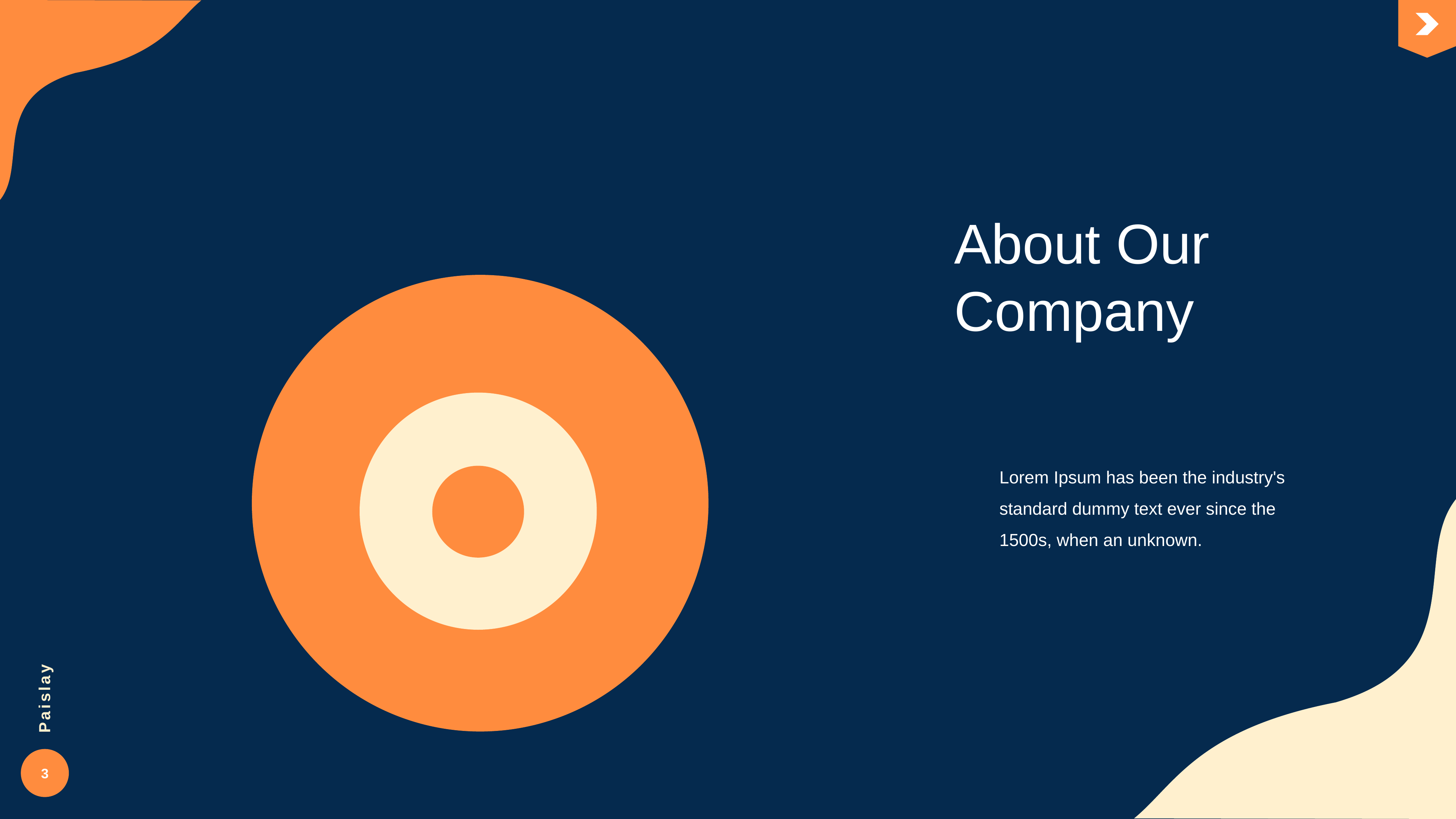

About Our
Company

Lorem Ipsum has been the industry's standard dummy text ever since the 1500s, when an unknown.

Paislay
3